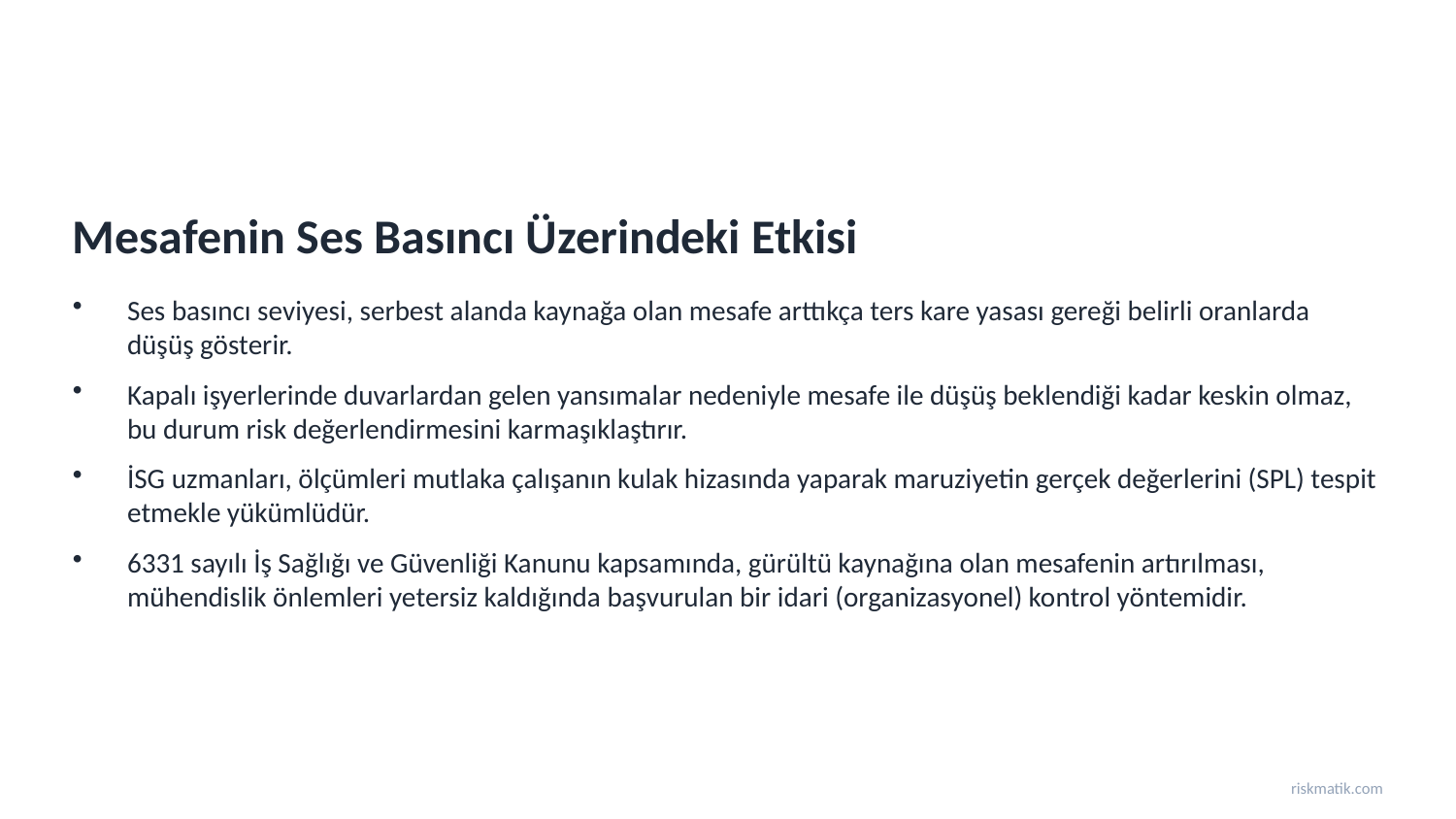

Mesafenin Ses Basıncı Üzerindeki Etkisi
Ses basıncı seviyesi, serbest alanda kaynağa olan mesafe arttıkça ters kare yasası gereği belirli oranlarda düşüş gösterir.
Kapalı işyerlerinde duvarlardan gelen yansımalar nedeniyle mesafe ile düşüş beklendiği kadar keskin olmaz, bu durum risk değerlendirmesini karmaşıklaştırır.
İSG uzmanları, ölçümleri mutlaka çalışanın kulak hizasında yaparak maruziyetin gerçek değerlerini (SPL) tespit etmekle yükümlüdür.
6331 sayılı İş Sağlığı ve Güvenliği Kanunu kapsamında, gürültü kaynağına olan mesafenin artırılması, mühendislik önlemleri yetersiz kaldığında başvurulan bir idari (organizasyonel) kontrol yöntemidir.
riskmatik.com